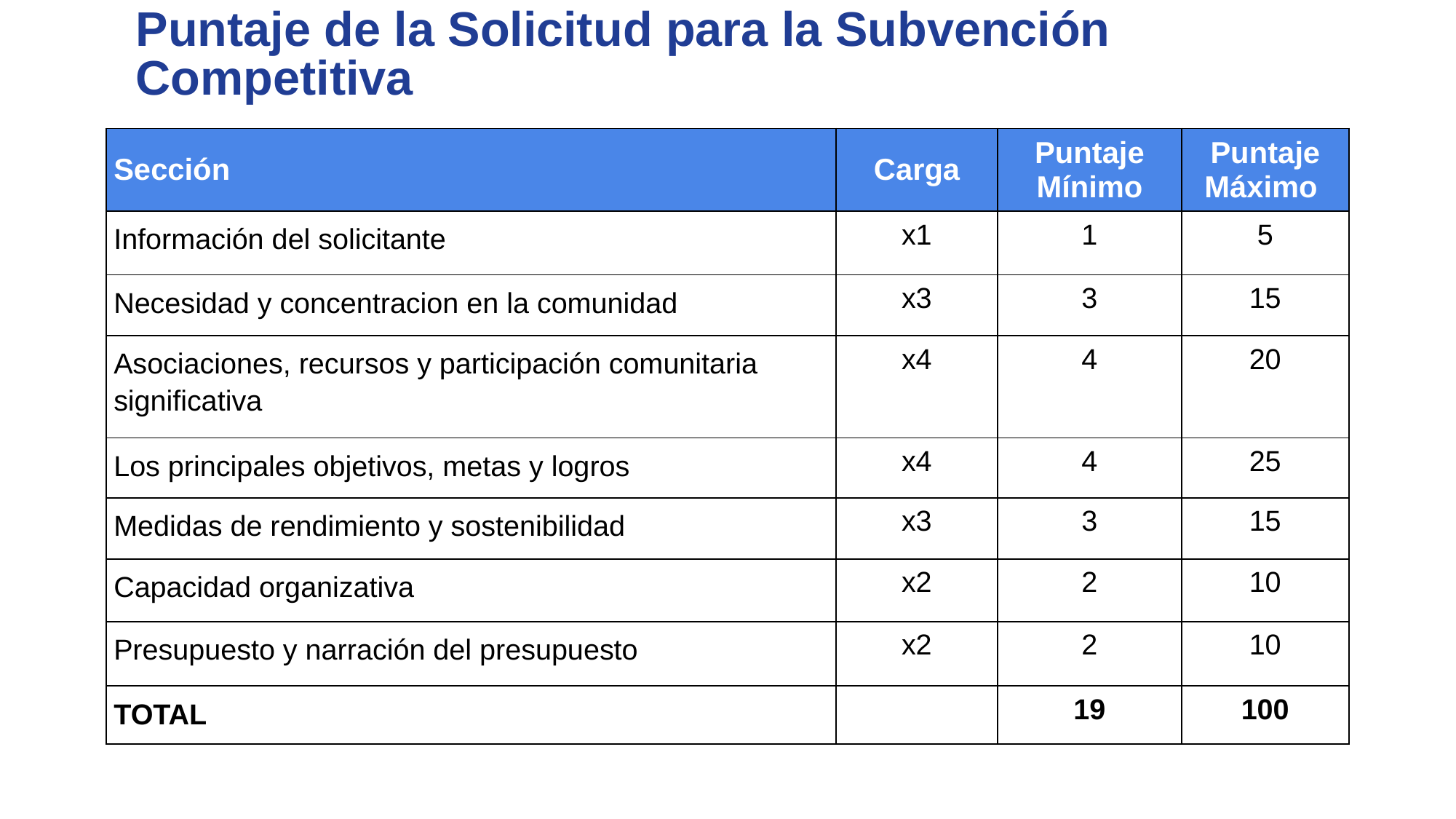

# Puntaje de la Solicitud para la Subvención Competitiva
| Sección | Carga | Puntaje Mínimo | Puntaje Máximo |
| --- | --- | --- | --- |
| Información del solicitante | x1 | 1 | 5 |
| Necesidad y concentracion en la comunidad | x3 | 3 | 15 |
| Asociaciones, recursos y participación comunitaria significativa | x4 | 4 | 20 |
| Los principales objetivos, metas y logros | x4 | 4 | 25 |
| Medidas de rendimiento y sostenibilidad | x3 | 3 | 15 |
| Capacidad organizativa | x2 | 2 | 10 |
| Presupuesto y narración del presupuesto | x2 | 2 | 10 |
| TOTAL |  | 19 | 100 |